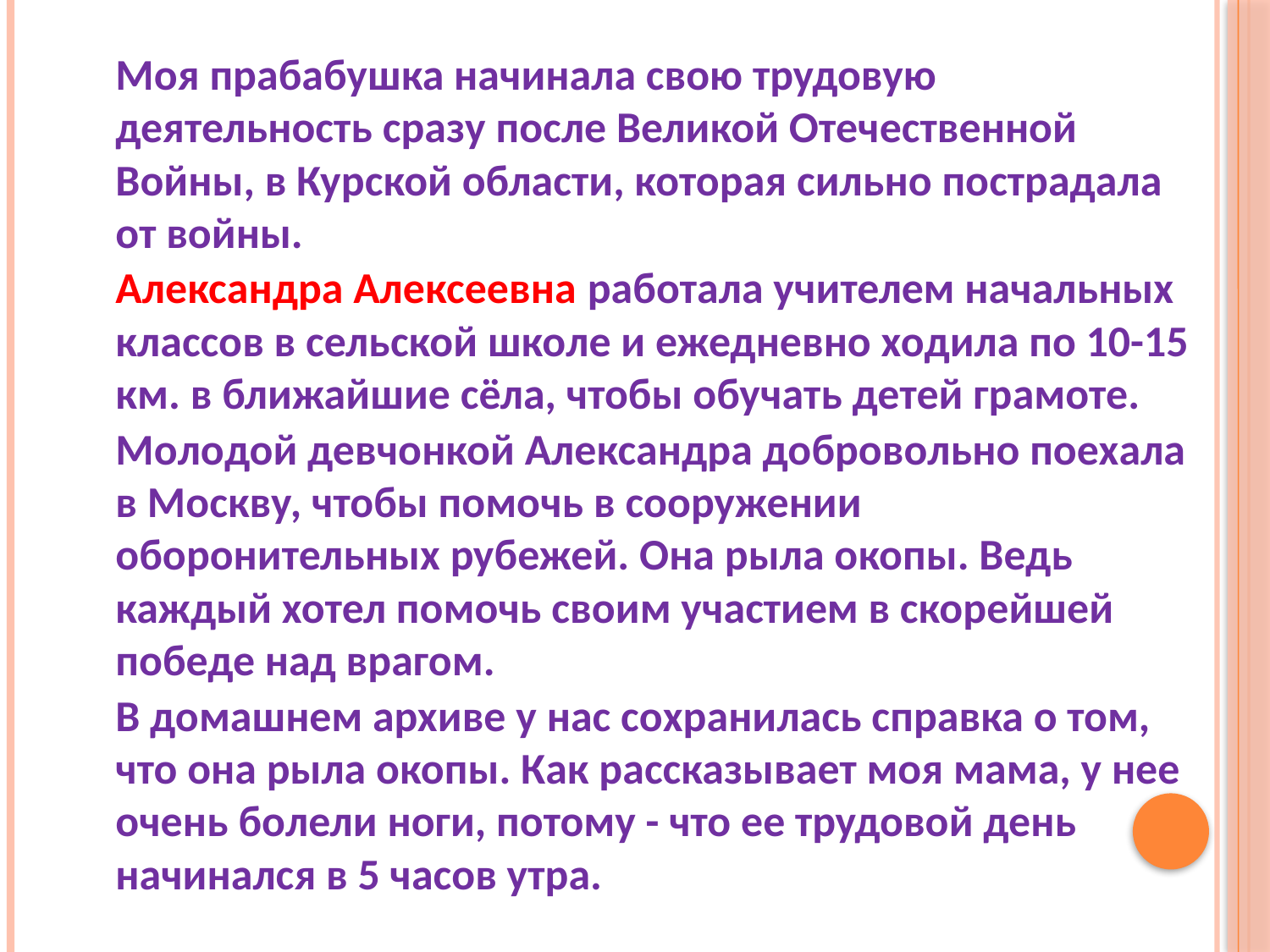

Моя прабабушка начинала свою трудовую деятельность сразу после Великой Отечественной Войны, в Курской области, которая сильно пострадала от войны.
		Александра Алексеевна работала учителем начальных классов в сельской школе и ежедневно ходила по 10-15 км. в ближайшие сёла, чтобы обучать детей грамоте.
		Молодой девчонкой Александра добровольно поехала в Москву, чтобы помочь в сооружении оборонительных рубежей. Она рыла окопы. Ведь каждый хотел помочь своим участием в скорейшей победе над врагом.
		В домашнем архиве у нас сохранилась справка о том, что она рыла окопы. Как рассказывает моя мама, у нее очень болели ноги, потому - что ее трудовой день начинался в 5 часов утра.